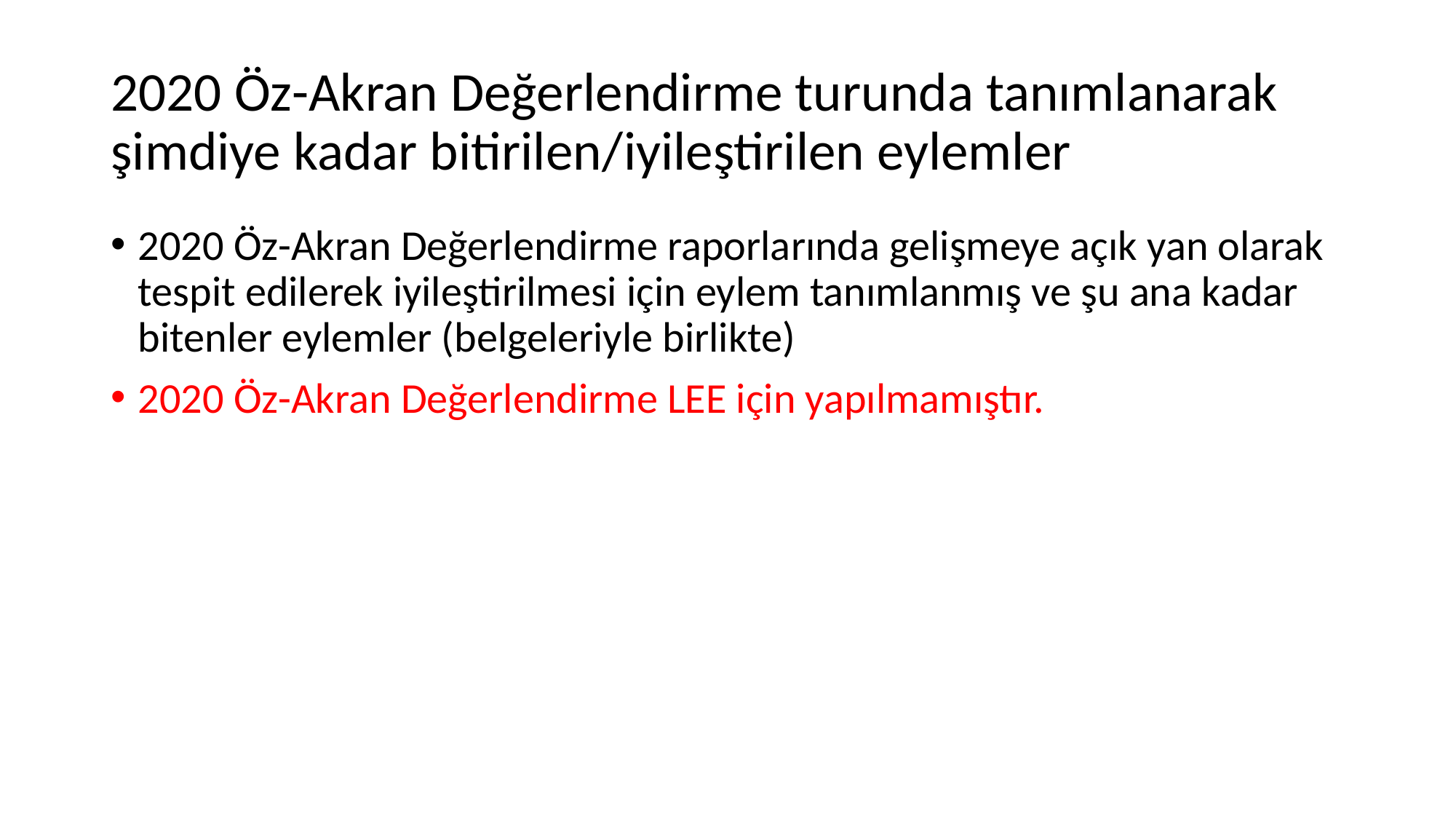

# 2020 Öz-Akran Değerlendirme turunda tanımlanarak şimdiye kadar bitirilen/iyileştirilen eylemler
2020 Öz-Akran Değerlendirme raporlarında gelişmeye açık yan olarak tespit edilerek iyileştirilmesi için eylem tanımlanmış ve şu ana kadar bitenler eylemler (belgeleriyle birlikte)
2020 Öz-Akran Değerlendirme LEE için yapılmamıştır.